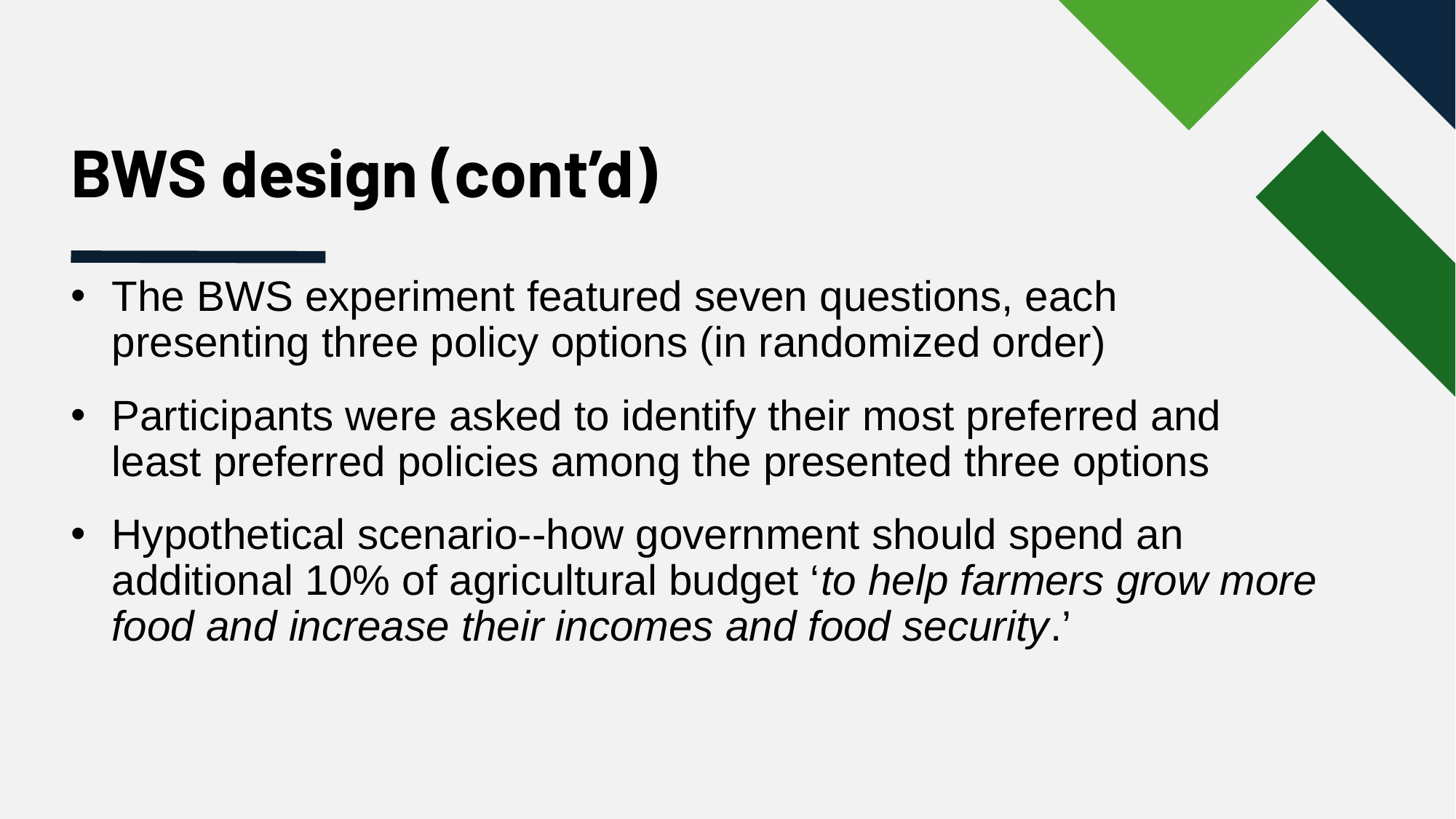

# BWS design (cont’d)
The BWS experiment featured seven questions, each presenting three policy options (in randomized order)
Participants were asked to identify their most preferred and least preferred policies among the presented three options
Hypothetical scenario--how government should spend an additional 10% of agricultural budget ‘to help farmers grow more food and increase their incomes and food security.’